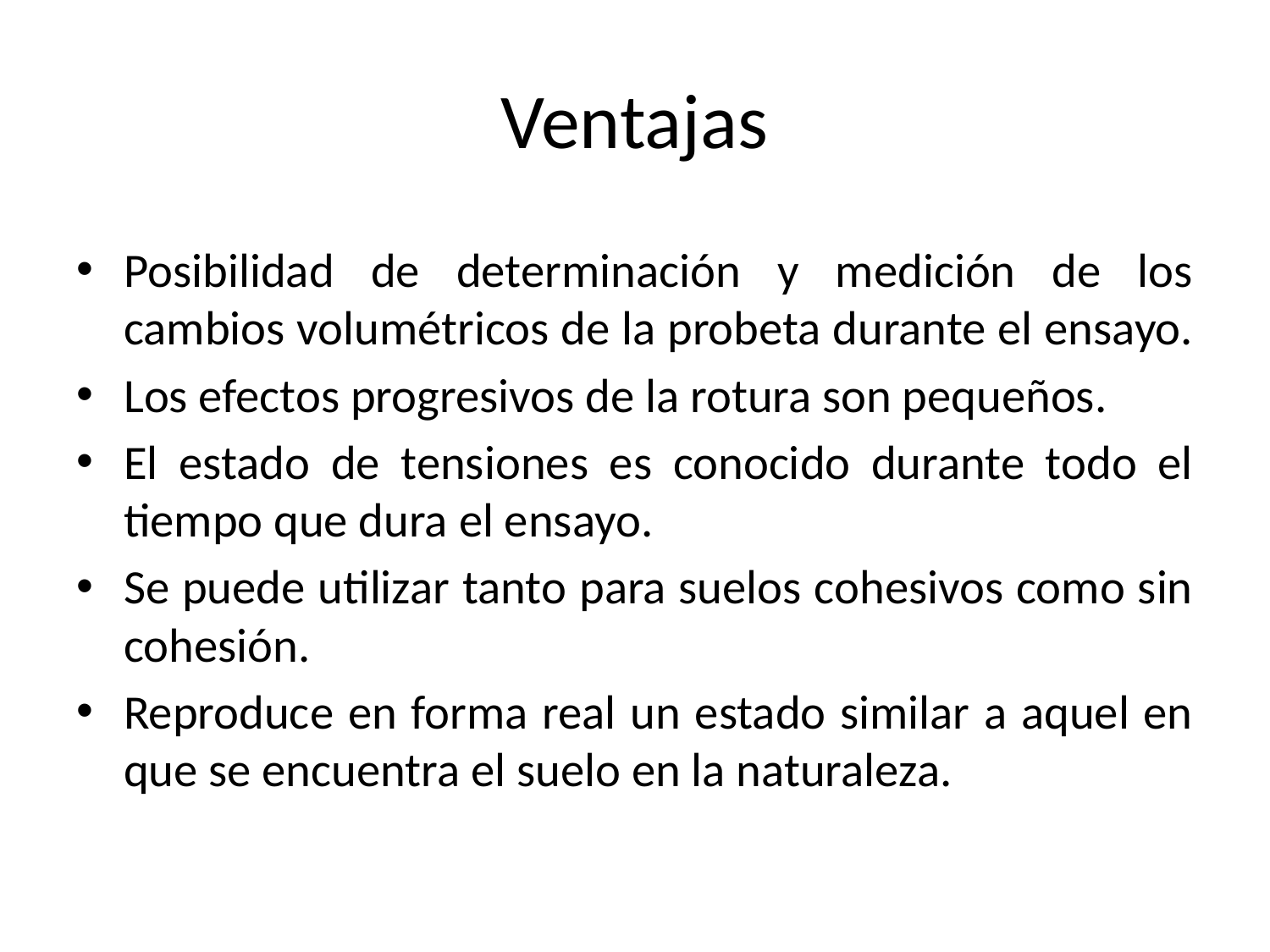

# Ventajas

Posibilidad de determinación y medición de los cambios volumétricos de la probeta durante el ensayo.
Los efectos progresivos de la rotura son pequeños.
El estado de tensiones es conocido durante todo el tiempo que dura el ensayo.
Se puede utilizar tanto para suelos cohesivos como sin cohesión.
Reproduce en forma real un estado similar a aquel en que se encuentra el suelo en la naturaleza.